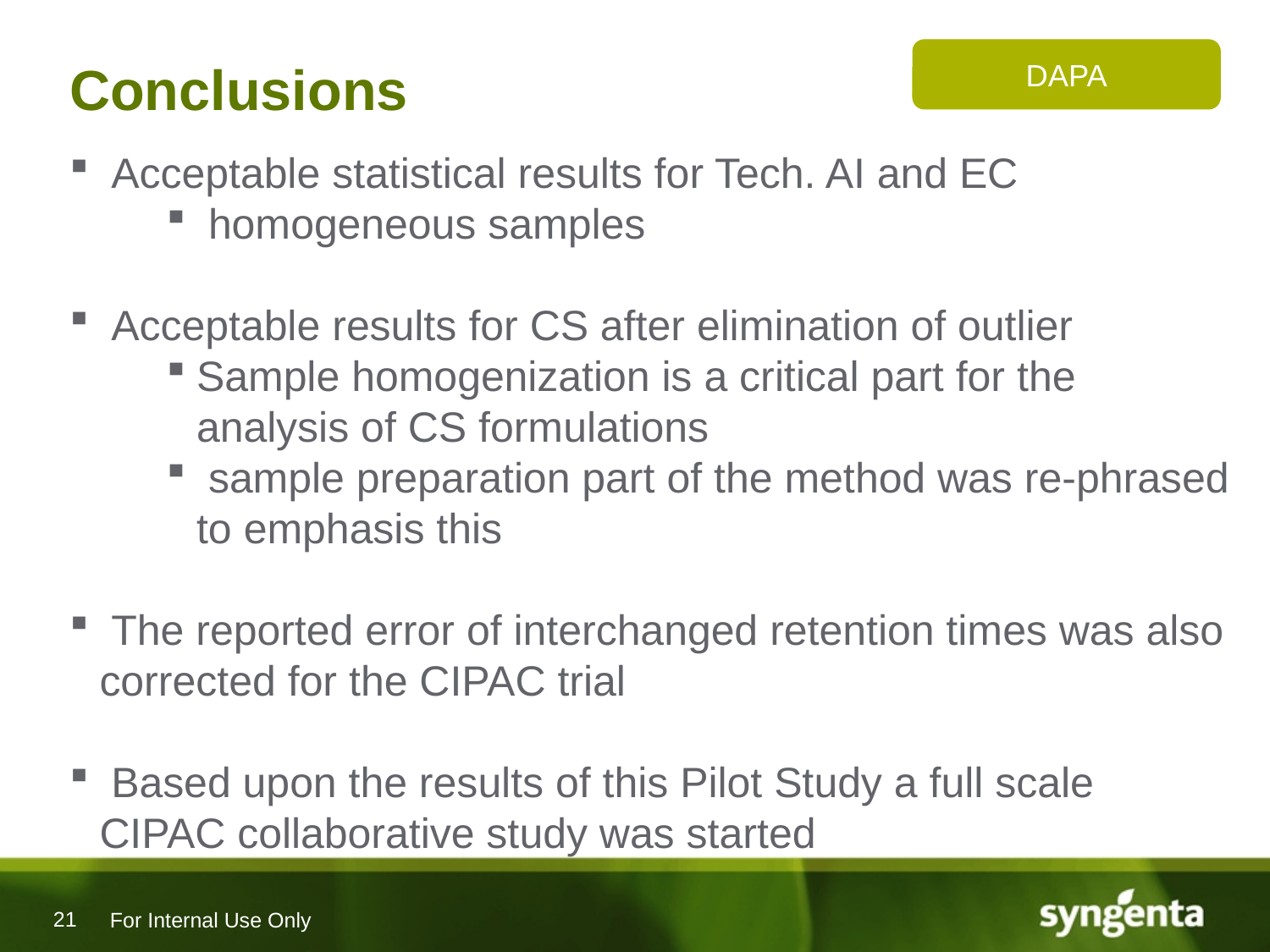

# Conclusions

DAPA
 Acceptable statistical results for Tech. AI and EC
 homogeneous samples
 Acceptable results for CS after elimination of outlier
Sample homogenization is a critical part for the analysis of CS formulations
 sample preparation part of the method was re-phrased to emphasis this

 The reported error of interchanged retention times was also corrected for the CIPAC trial

 Based upon the results of this Pilot Study a full scale CIPAC collaborative study was started

For Internal Use Only